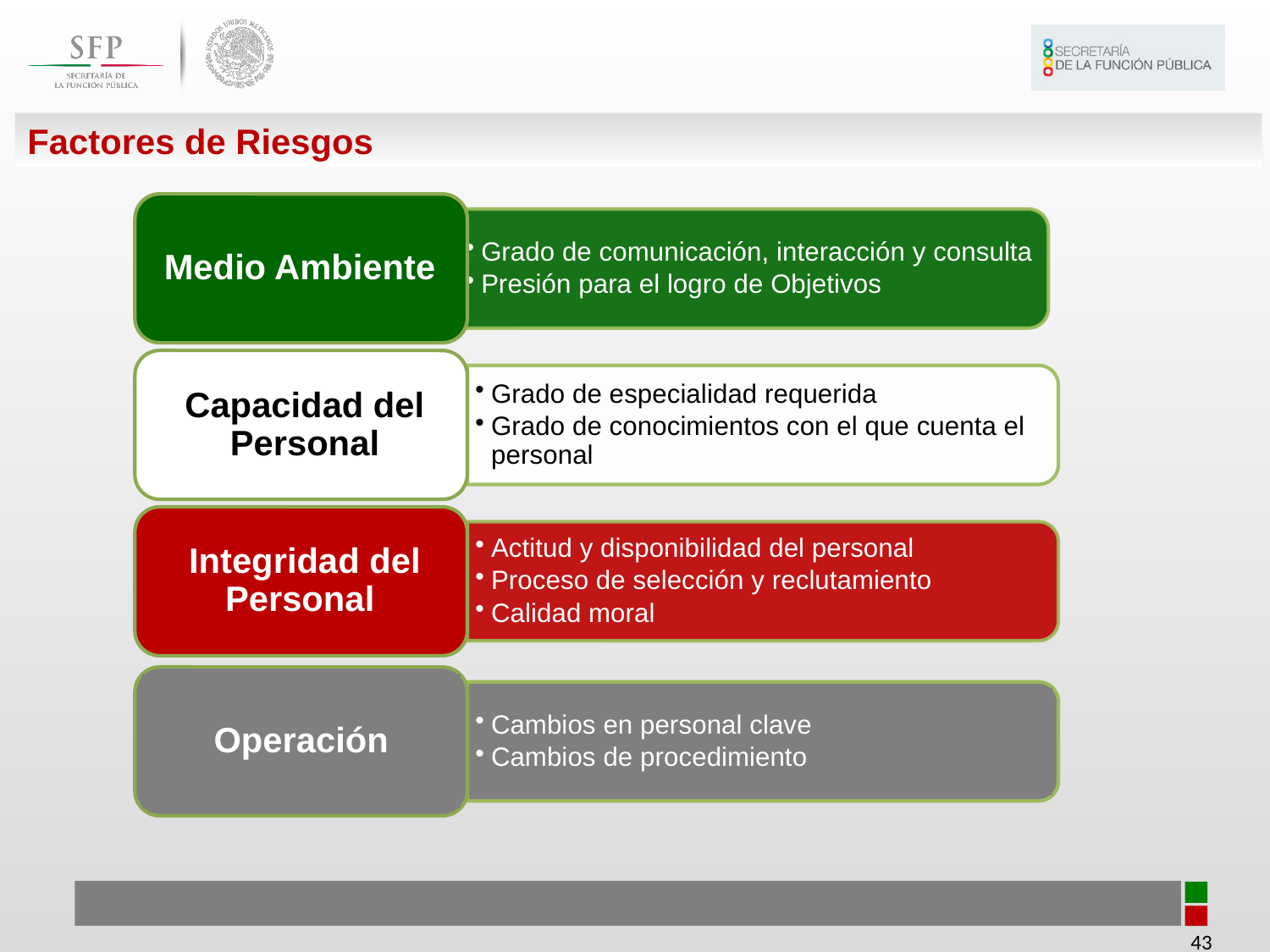

Factores de Riesgos
Grado de comunicación, interacción y consulta
Presión para el logro de Objetivos
Medio Ambiente
Grado de especialidad requerida
Grado de conocimientos con el que cuenta el personal
Capacidad del Personal
Actitud y disponibilidad del personal
Proceso de selección y reclutamiento
Calidad moral
Integridad del Personal

Operación

Cambios en personal clave
Cambios de procedimiento